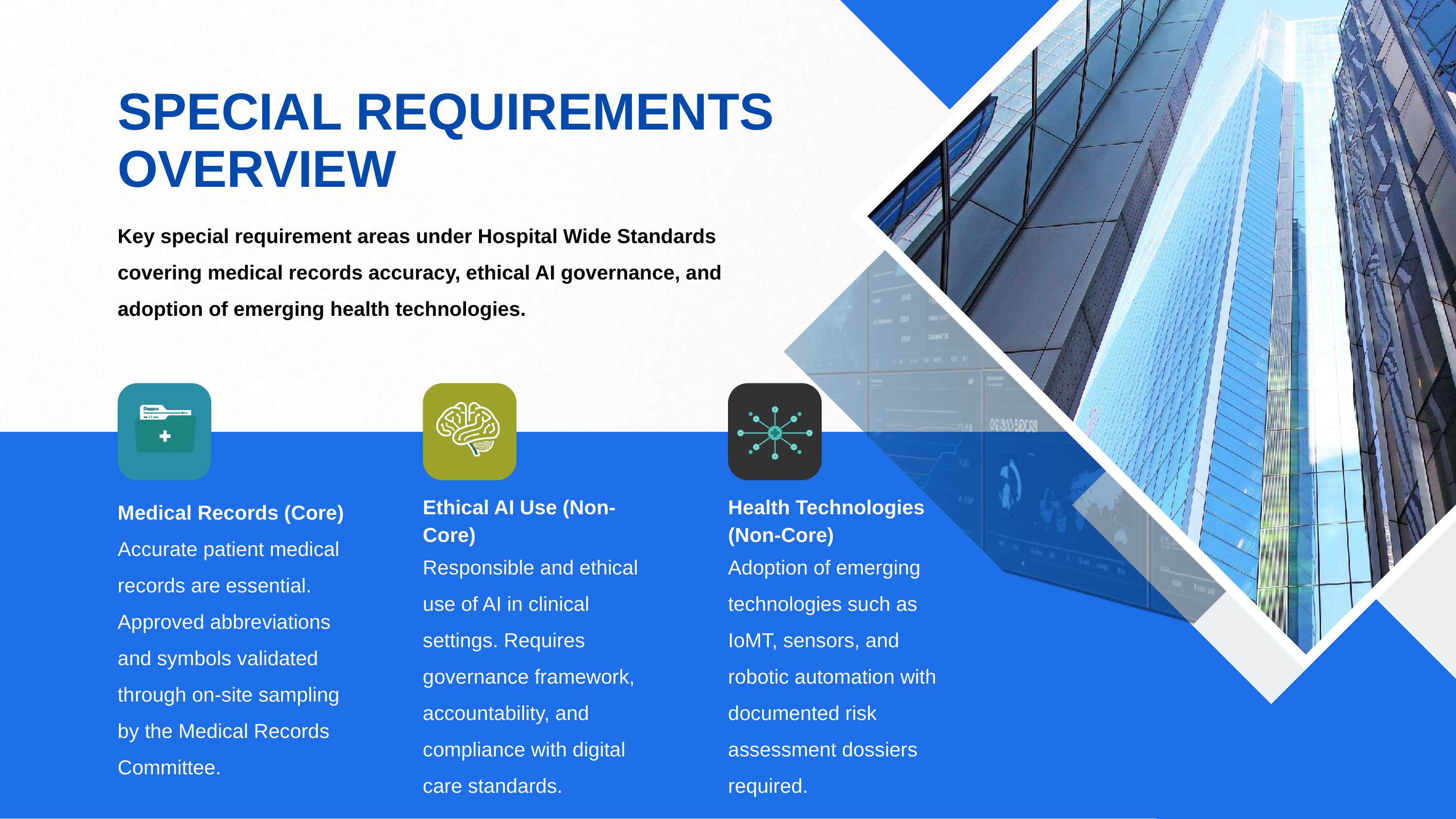

SPECIAL REQUIREMENTS OVERVIEW

Key special requirement areas under Hospital Wide Standards covering medical records accuracy, ethical AI governance, and adoption of emerging health technologies.

Ethical AI Use (Non-Core)
Health Technologies (Non-Core)
Medical Records (Core)
Accurate patient medical records are essential. Approved abbreviations and symbols validated through on-site sampling by the Medical Records Committee.
Responsible and ethical use of AI in clinical settings. Requires governance framework, accountability, and compliance with digital care standards.
Adoption of emerging technologies such as IoMT, sensors, and robotic automation with documented risk assessment dossiers required.